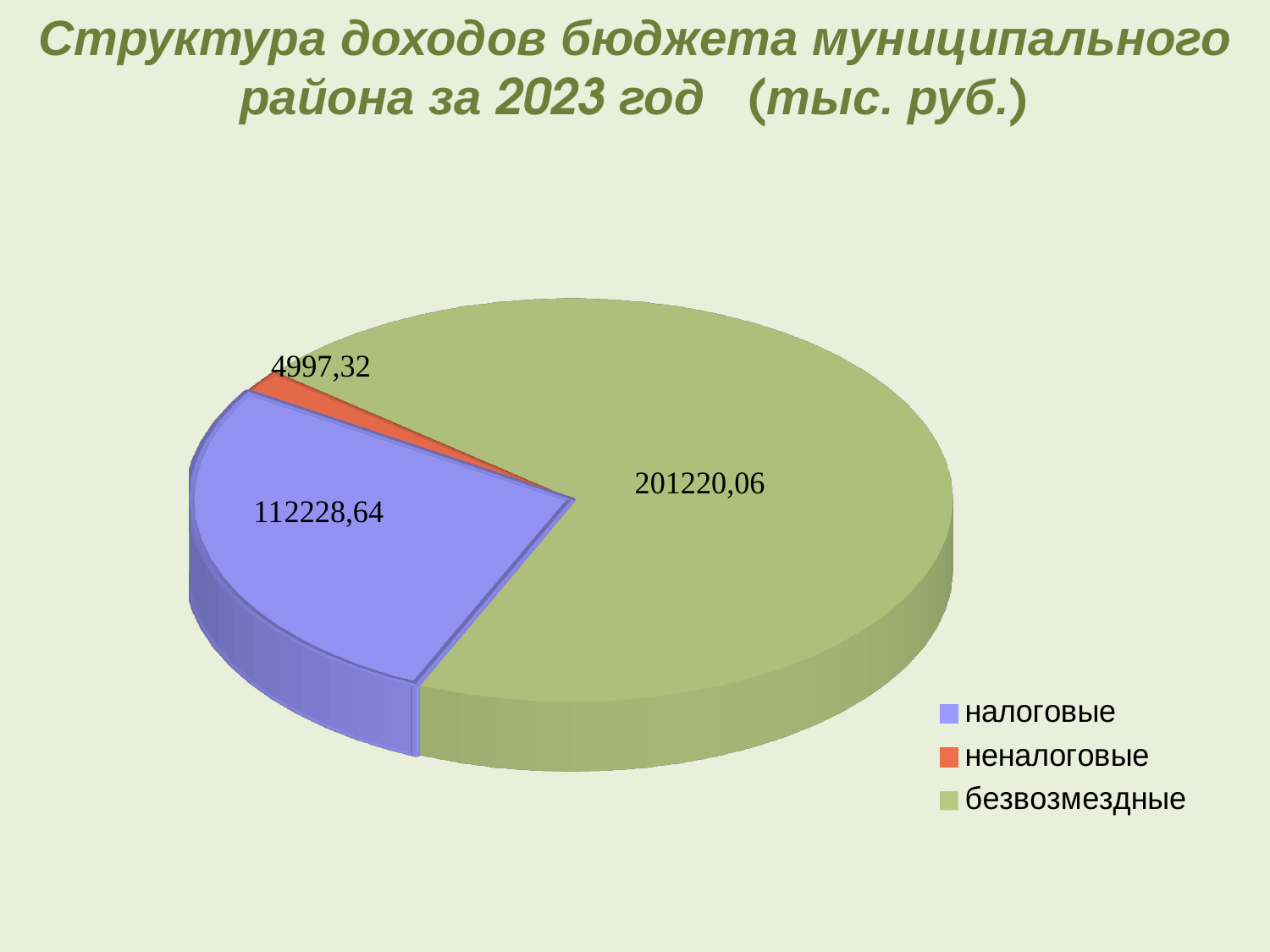

# Структура доходов бюджета муниципального района за 2023 год   (тыс. руб.)

[unsupported chart]